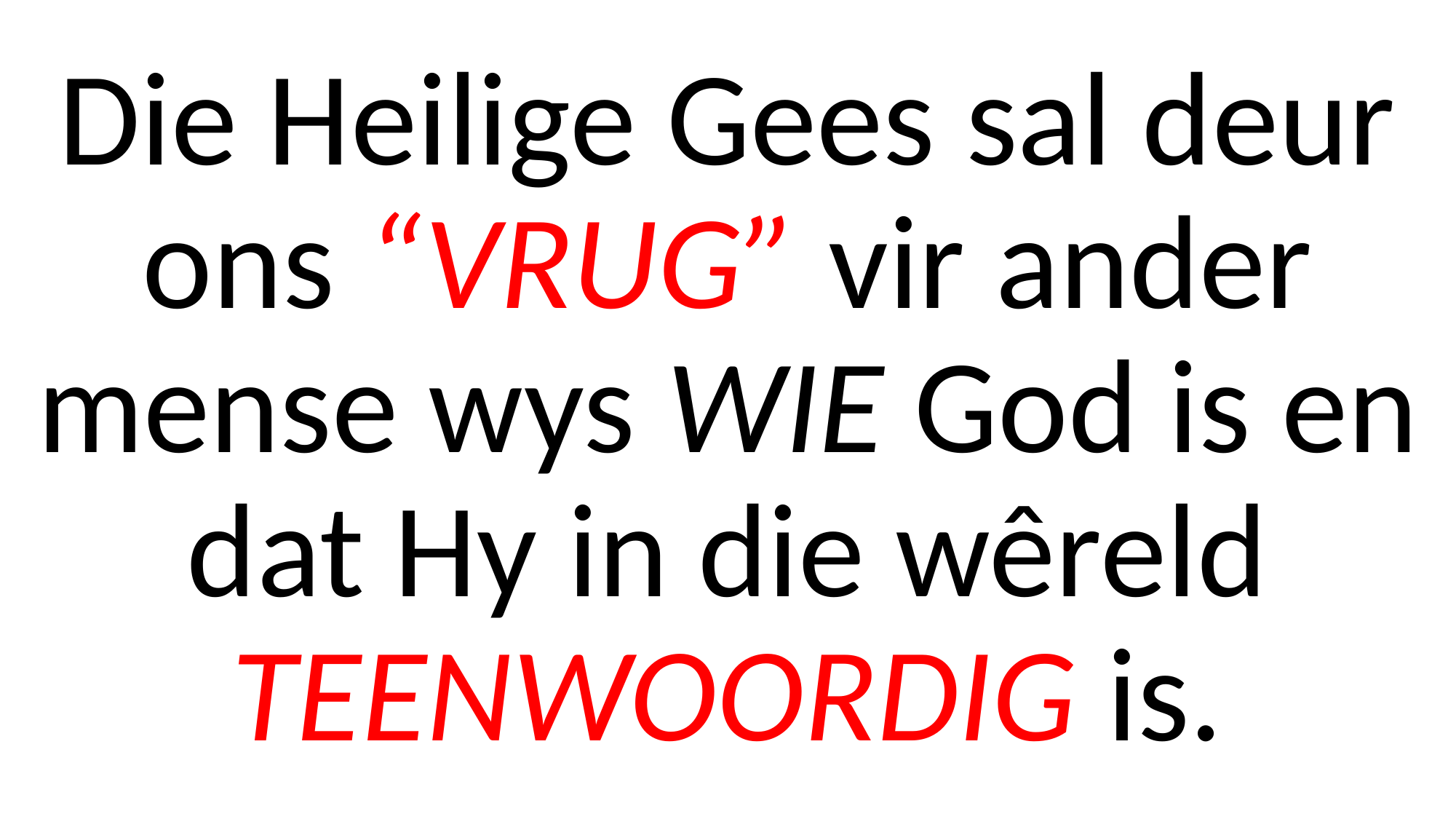

# Die Heilige Gees sal deur ons “VRUG” vir ander mense wys WIE God is en dat Hy in die wêreld TEENWOORDIG is.